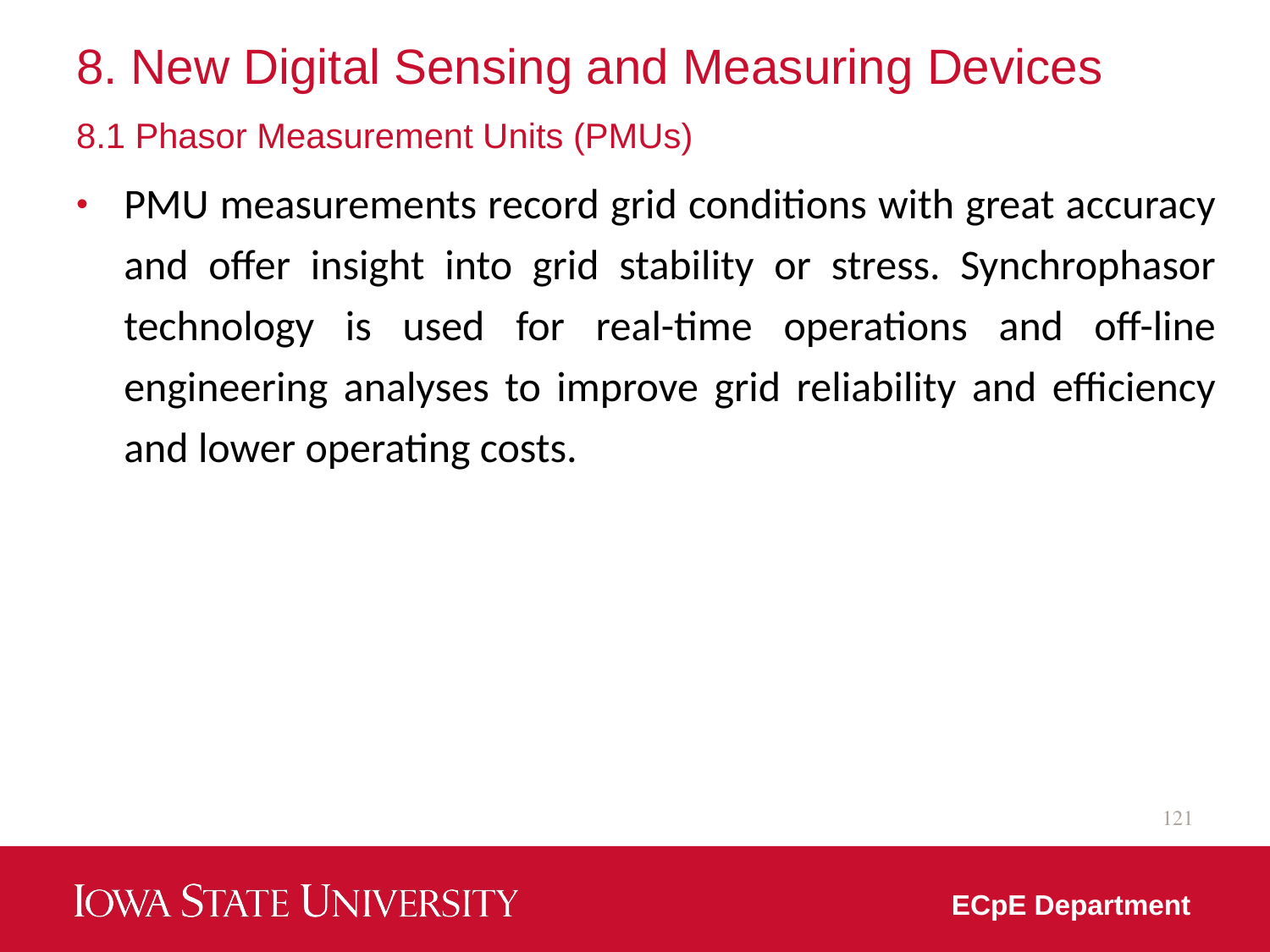

# 8. New Digital Sensing and Measuring Devices
8.1 Phasor Measurement Units (PMUs)
PMU measurements record grid conditions with great accuracy and offer insight into grid stability or stress. Synchrophasor technology is used for real-time operations and off-line engineering analyses to improve grid reliability and efficiency and lower operating costs.
121
ECpE Department